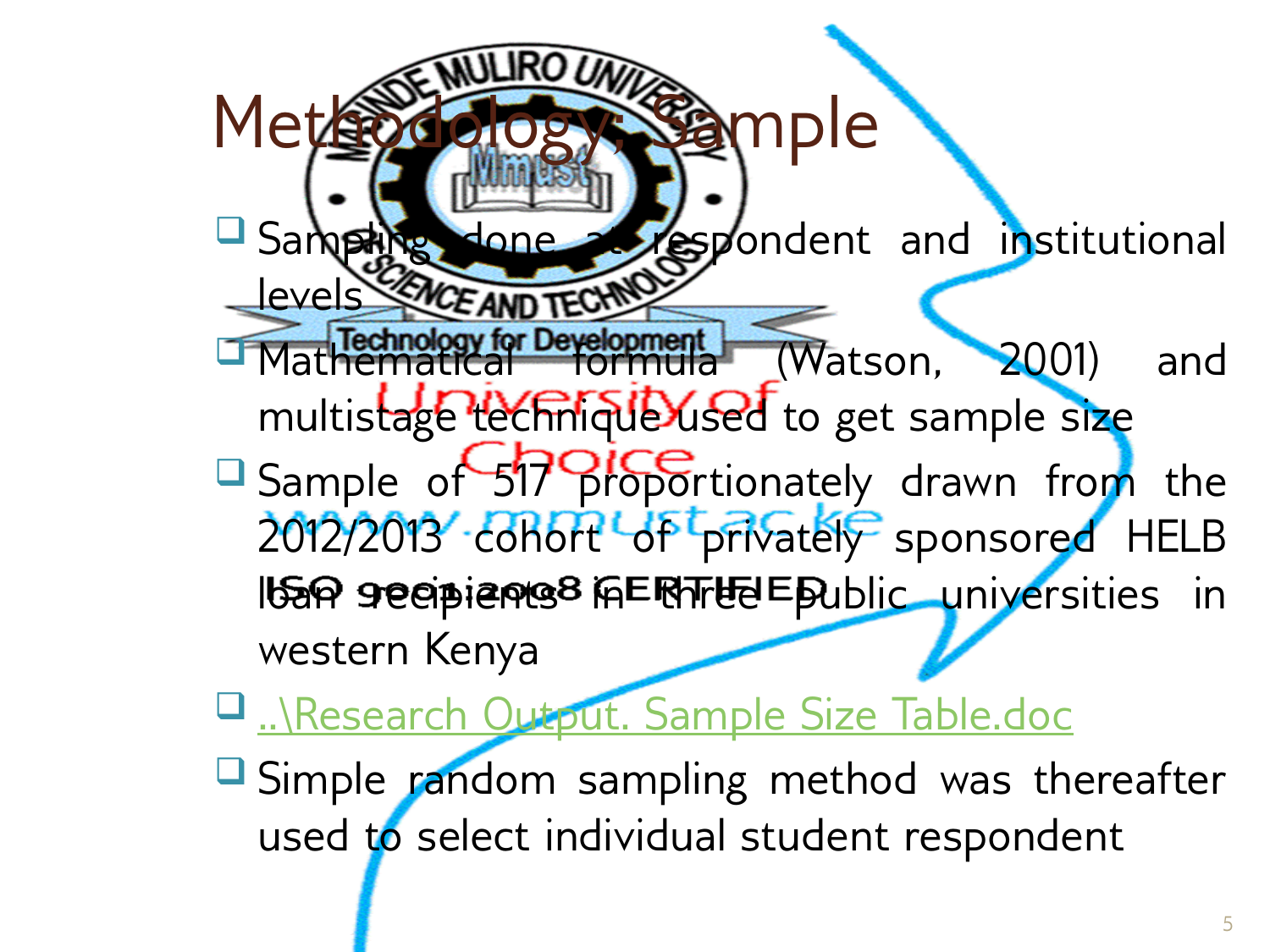

# Methodology; Sample
Sampling done at respondent and institutional levels
Mathematical formula (Watson, 2001) and multistage technique used to get sample size
Sample of 517 proportionately drawn from the 2012/2013 cohort of privately sponsored HELB loan recipients in three public universities in western Kenya
..\Research Output. Sample Size Table.doc
Simple random sampling method was thereafter used to select individual student respondent

5